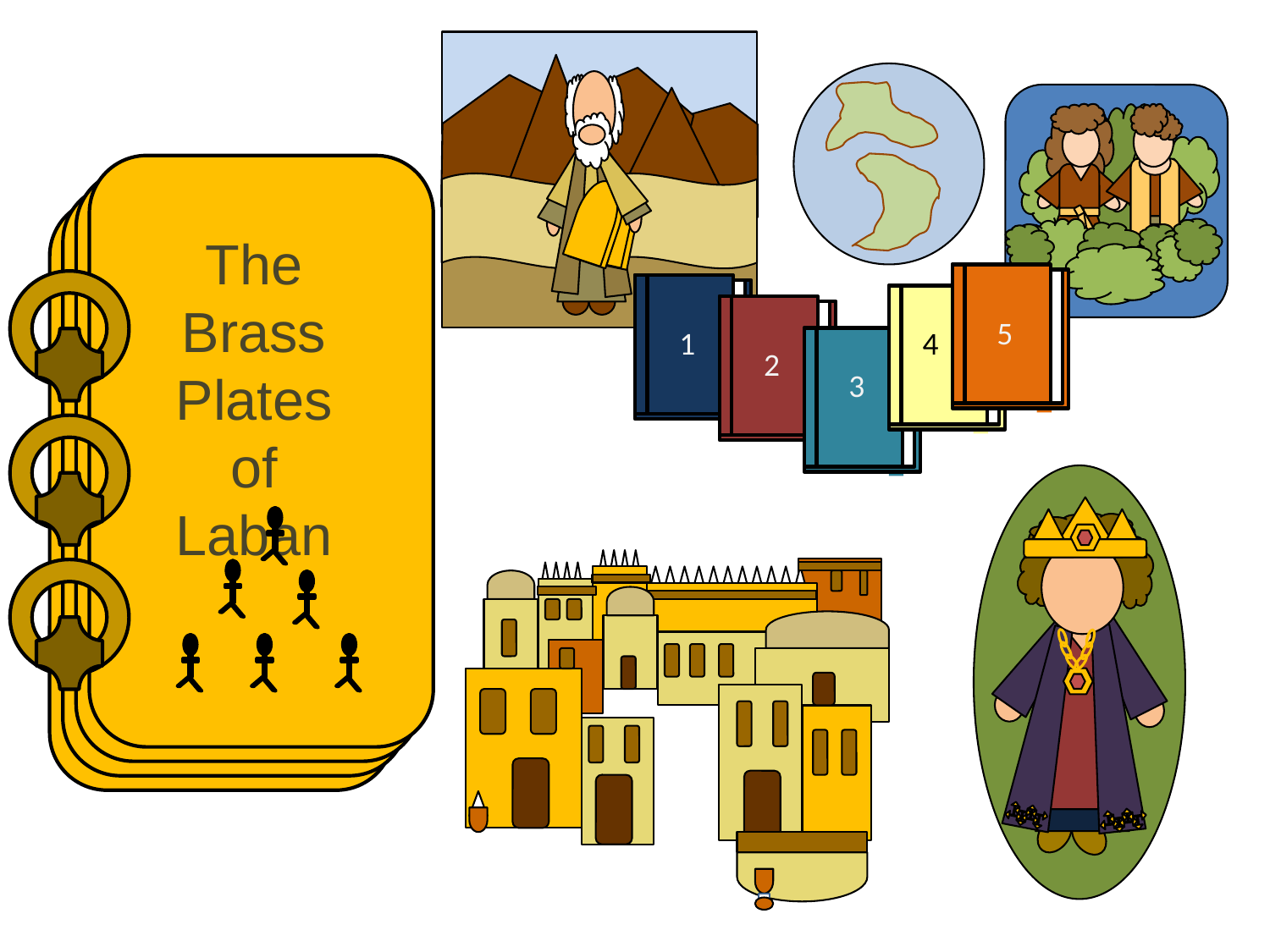

The Brass Plates of Laban

5
1
4

2
3